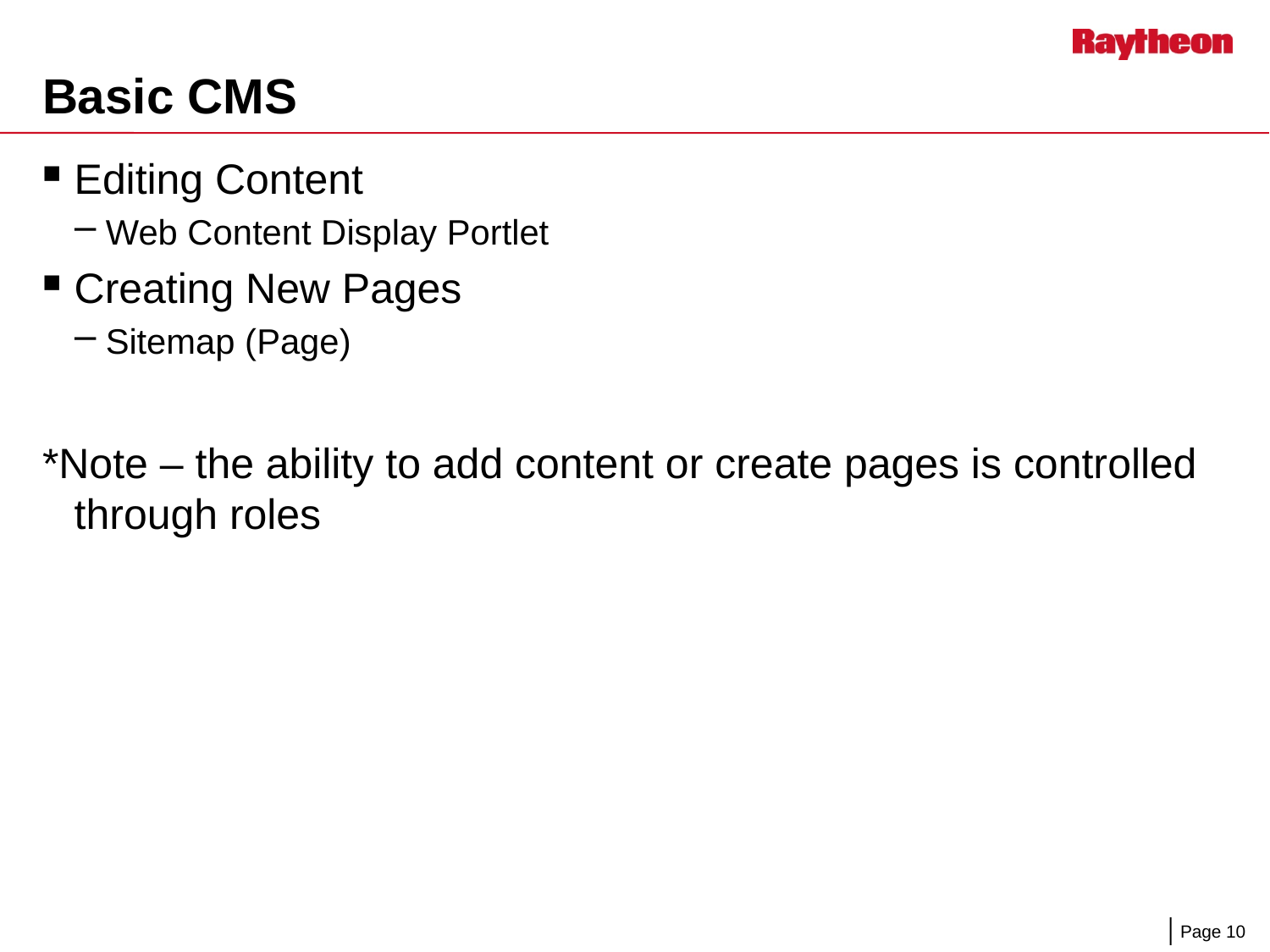

# Basic CMS
Editing Content
Web Content Display Portlet
Creating New Pages
Sitemap (Page)

*Note – the ability to add content or create pages is controlled through roles